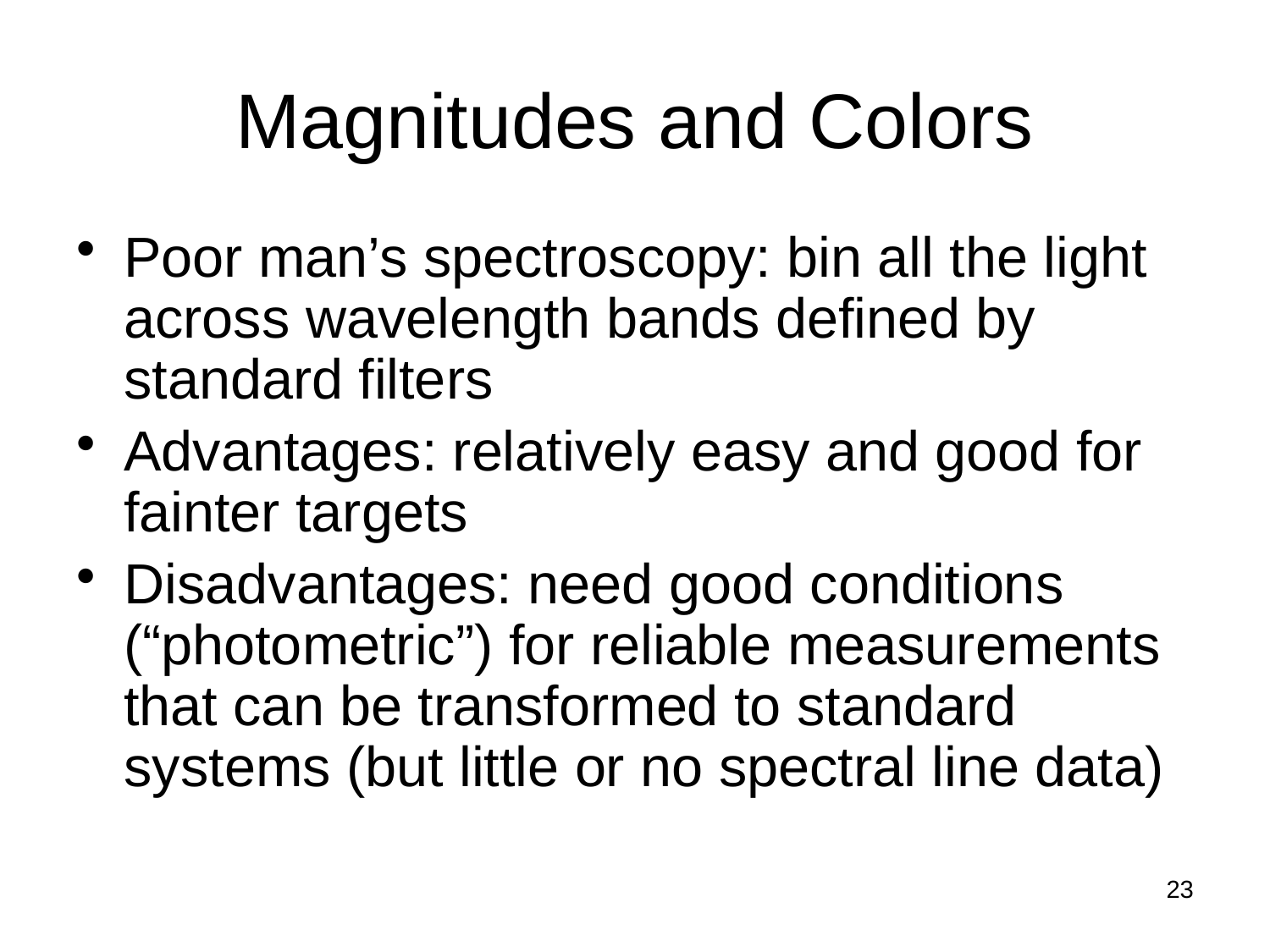

# Magnitudes and Colors
Poor man’s spectroscopy: bin all the light across wavelength bands defined by standard filters
Advantages: relatively easy and good for fainter targets
Disadvantages: need good conditions (“photometric”) for reliable measurements that can be transformed to standard systems (but little or no spectral line data)
23